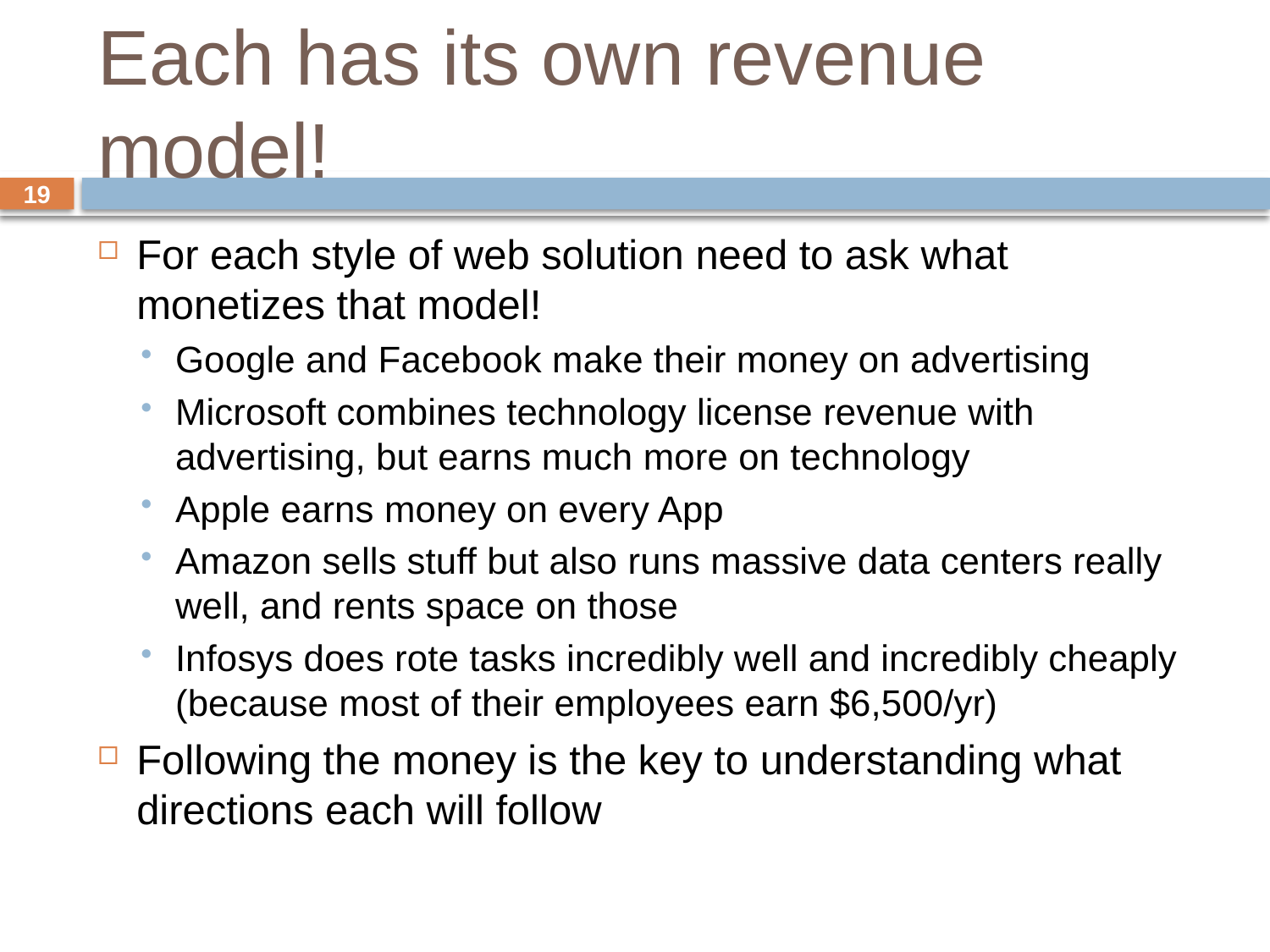

# Each has its own revenue model!
19
For each style of web solution need to ask what monetizes that model!
Google and Facebook make their money on advertising
Microsoft combines technology license revenue with advertising, but earns much more on technology
Apple earns money on every App
Amazon sells stuff but also runs massive data centers really well, and rents space on those
Infosys does rote tasks incredibly well and incredibly cheaply (because most of their employees earn $6,500/yr)
Following the money is the key to understanding what directions each will follow